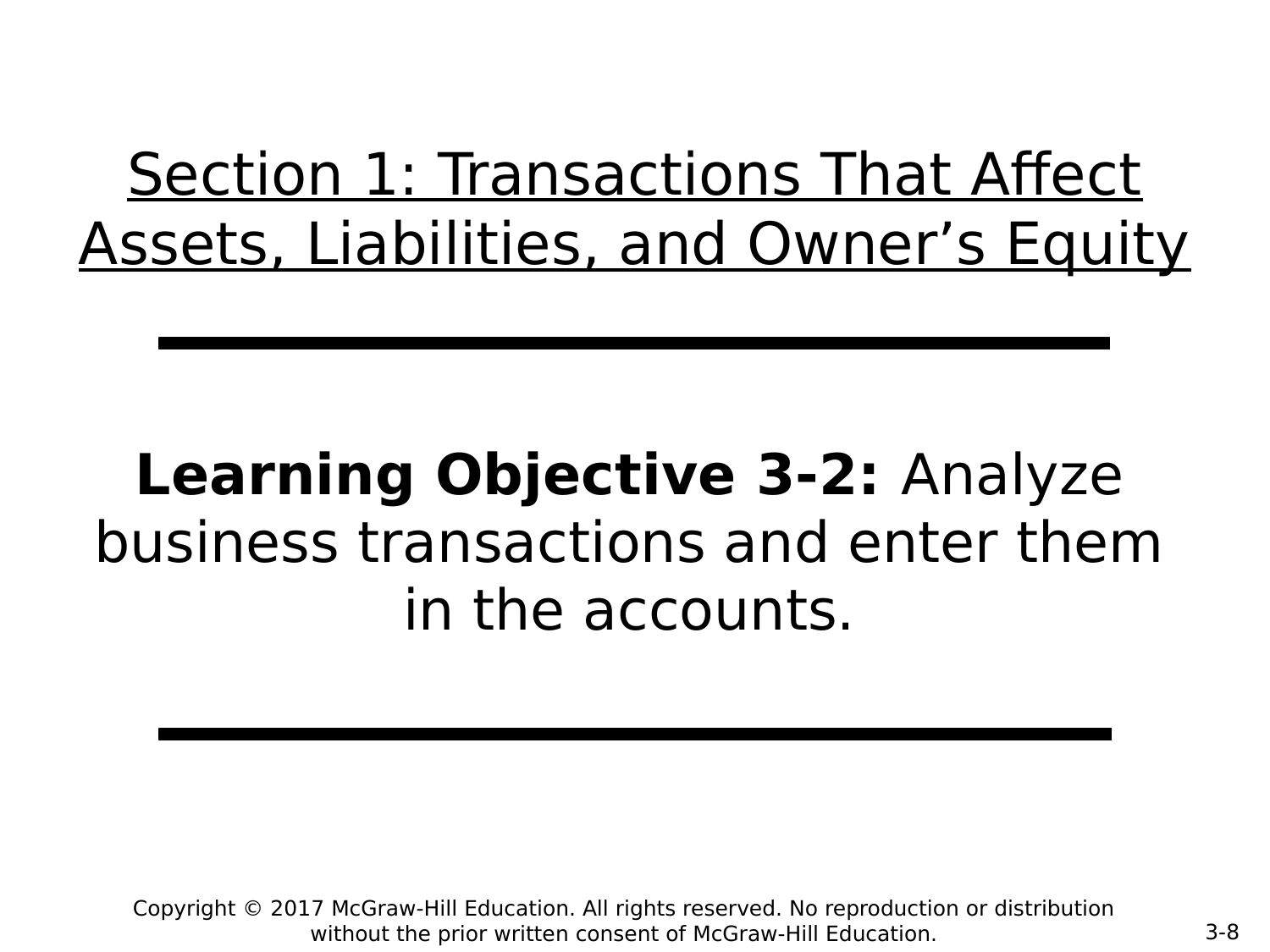

# Section 1: Transactions That Affect Assets, Liabilities, and Owner’s Equity
Learning Objective 3-2: Analyze business transactions and enter them in the accounts.